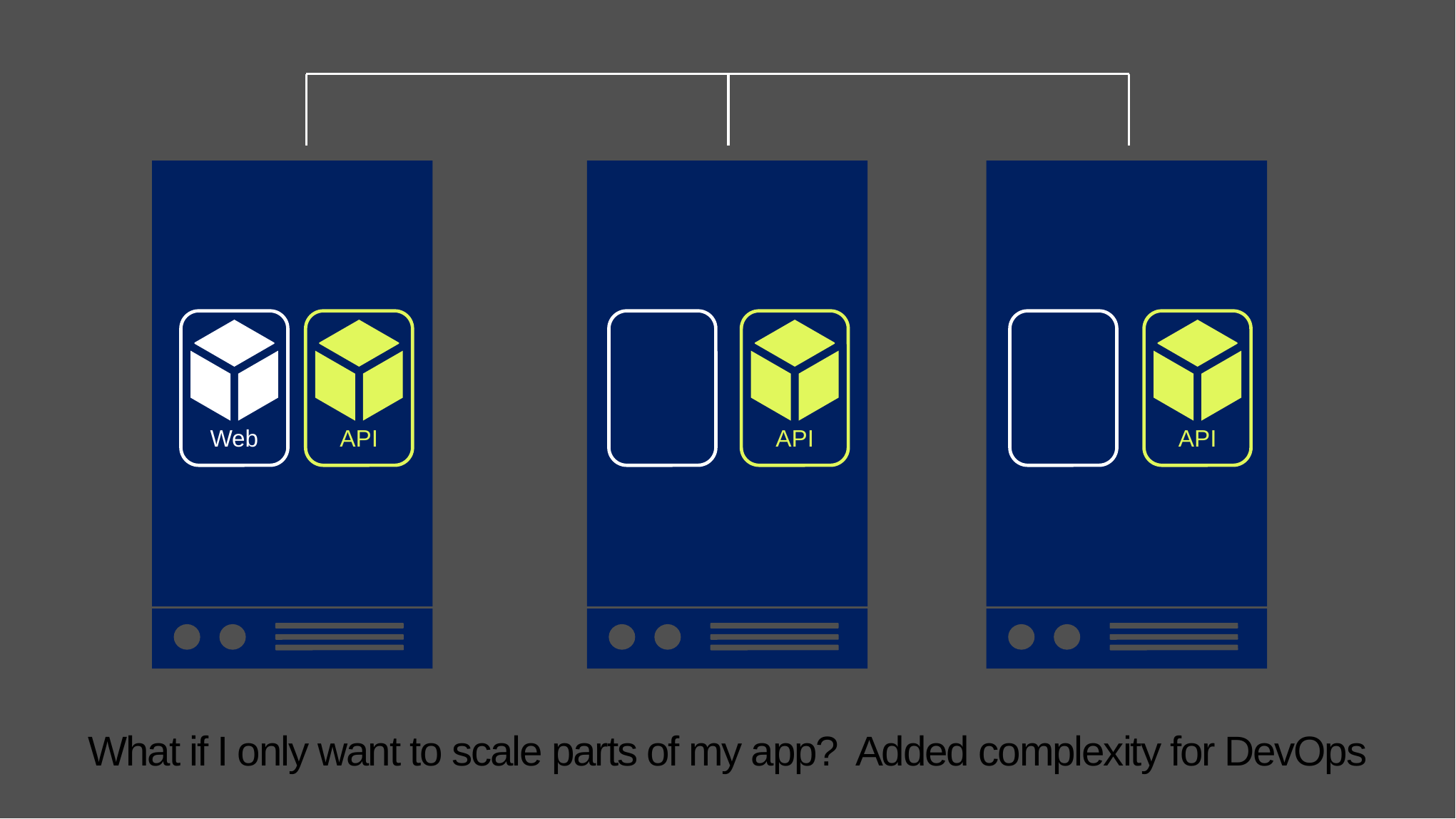

Web

API

API

API
# What if I only want to scale parts of my app?  Added complexity for DevOps